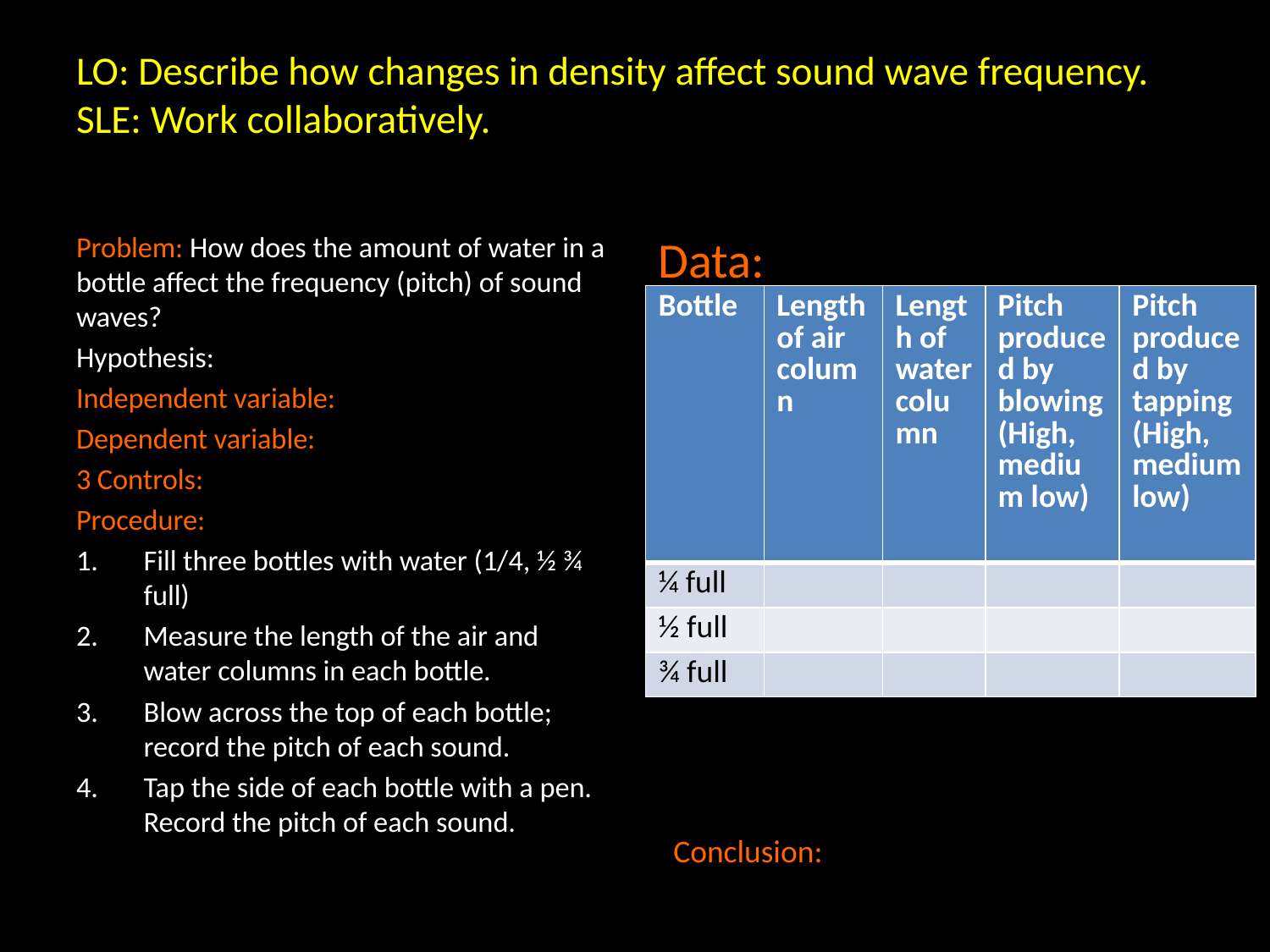

# LO: Describe how changes in density affect sound wave frequency. SLE: Work collaboratively.
Problem: How does the amount of water in a bottle affect the frequency (pitch) of sound waves?
Hypothesis:
Independent variable:
Dependent variable:
3 Controls:
Procedure:
Fill three bottles with water (1/4, ½ ¾ full)
Measure the length of the air and water columns in each bottle.
Blow across the top of each bottle; record the pitch of each sound.
Tap the side of each bottle with a pen. Record the pitch of each sound.
Data:

| Bottle | Length of air column | Length of water column | Pitch produced by blowing (High, medium low) | Pitch produced by tapping (High, medium low) |
| --- | --- | --- | --- | --- |
| ¼ full |  |  |  |  |
| ½ full |  |  |  |  |
| ¾ full |  |  |  |  |
Conclusion: